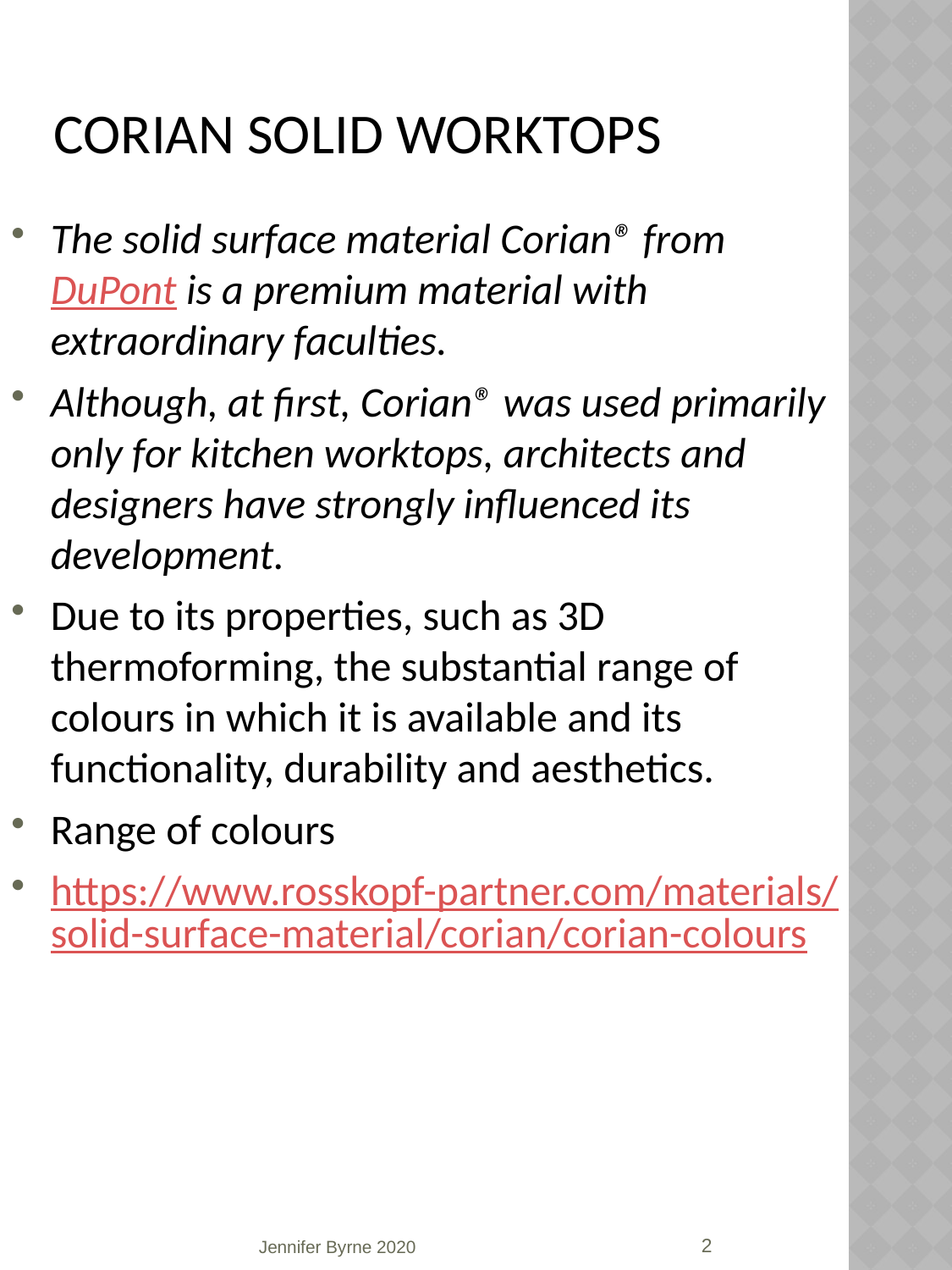

# Corian SOLID WORKTOPS
The solid surface material Corian® from DuPont is a premium material with extraordinary faculties.
Although, at first, Corian® was used primarily only for kitchen worktops, architects and designers have strongly influenced its development.
Due to its properties, such as 3D thermoforming, the substantial range of colours in which it is available and its functionality, durability and aesthetics.
Range of colours
https://www.rosskopf-partner.com/materials/solid-surface-material/corian/corian-colours

2
Jennifer Byrne 2020